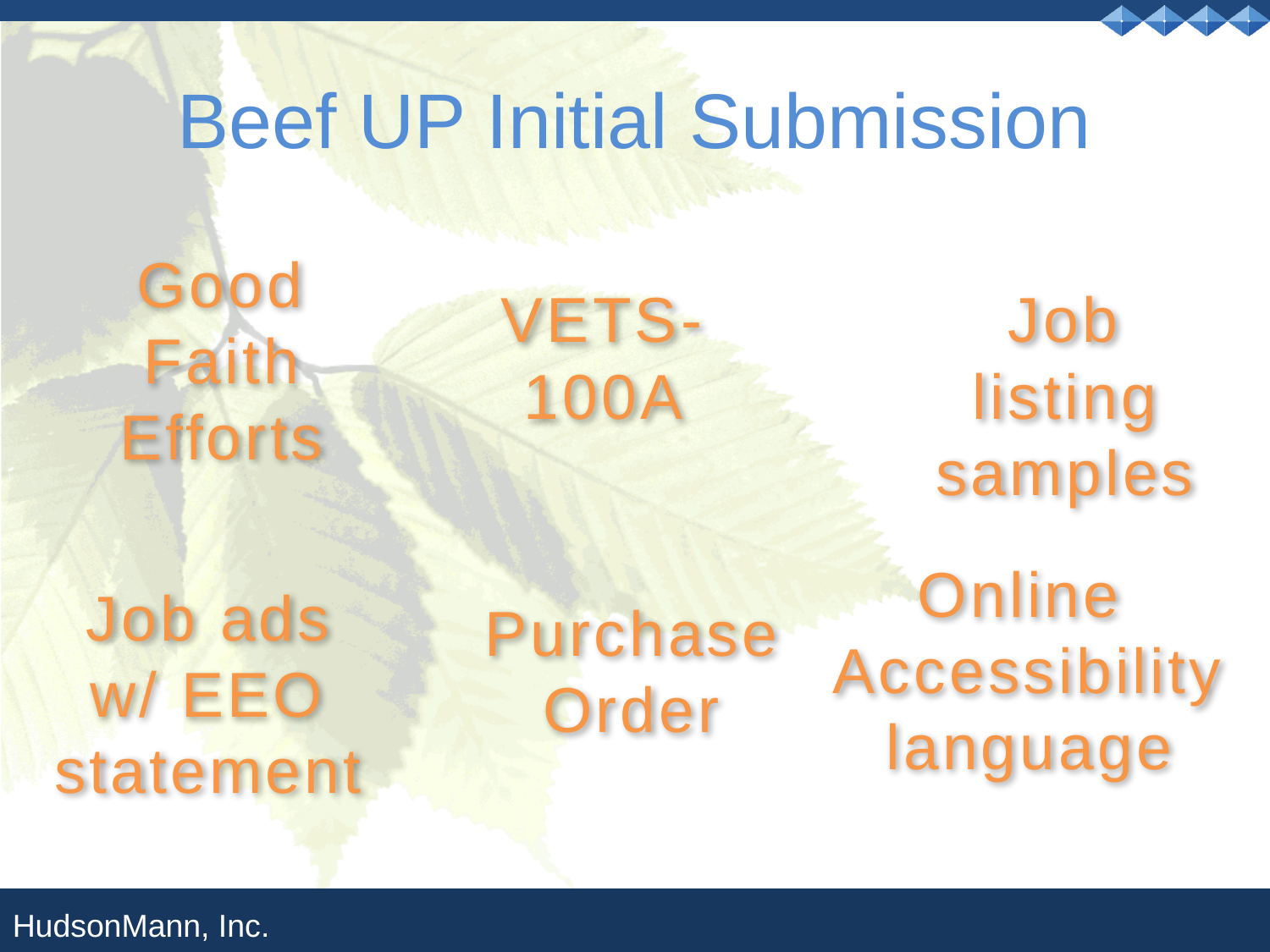

# Beef UP Initial Submission
Good Faith
Efforts
VETS-100A
Job listing
samples
Online
Accessibility language
Job ads
w/ EEO statement
Purchase
Order